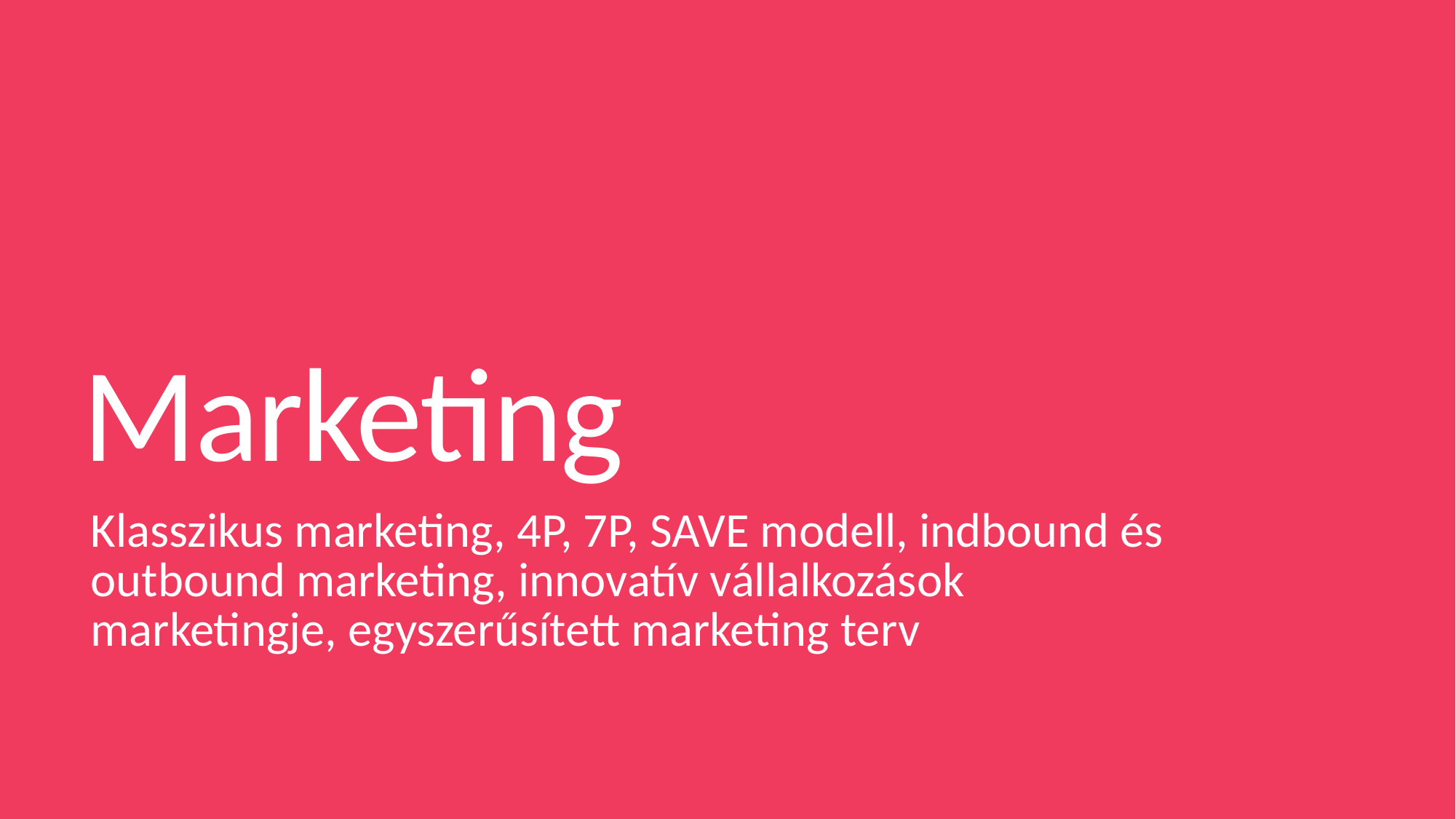

# Marketing
Klasszikus marketing, 4P, 7P, SAVE modell, indbound és outbound marketing, innovatív vállalkozások marketingje, egyszerűsített marketing terv